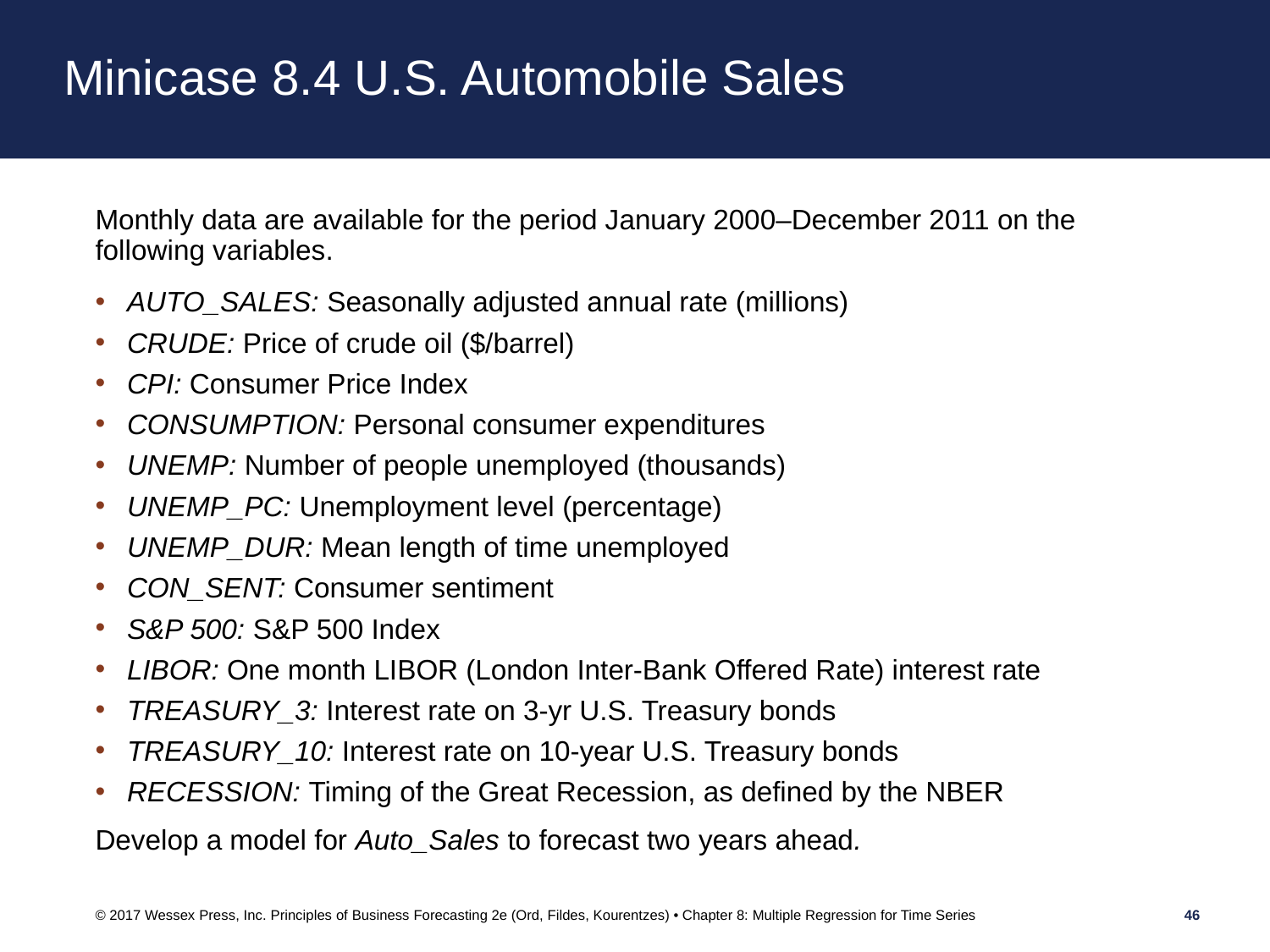

# Minicase 8.4 U.S. Automobile Sales
Monthly data are available for the period January 2000–December 2011 on the following variables.
AUTO_SALES: Seasonally adjusted annual rate (millions)
CRUDE: Price of crude oil ($/barrel)
CPI: Consumer Price Index
CONSUMPTION: Personal consumer expenditures
UNEMP: Number of people unemployed (thousands)
UNEMP_PC: Unemployment level (percentage)
UNEMP_DUR: Mean length of time unemployed
CON_SENT: Consumer sentiment
S&P 500: S&P 500 Index
LIBOR: One month LIBOR (London Inter-Bank Offered Rate) interest rate
TREASURY_3: Interest rate on 3-yr U.S. Treasury bonds
TREASURY_10: Interest rate on 10-year U.S. Treasury bonds
RECESSION: Timing of the Great Recession, as defined by the NBER
Develop a model for Auto_Sales to forecast two years ahead.
© 2017 Wessex Press, Inc. Principles of Business Forecasting 2e (Ord, Fildes, Kourentzes) • Chapter 8: Multiple Regression for Time Series
46